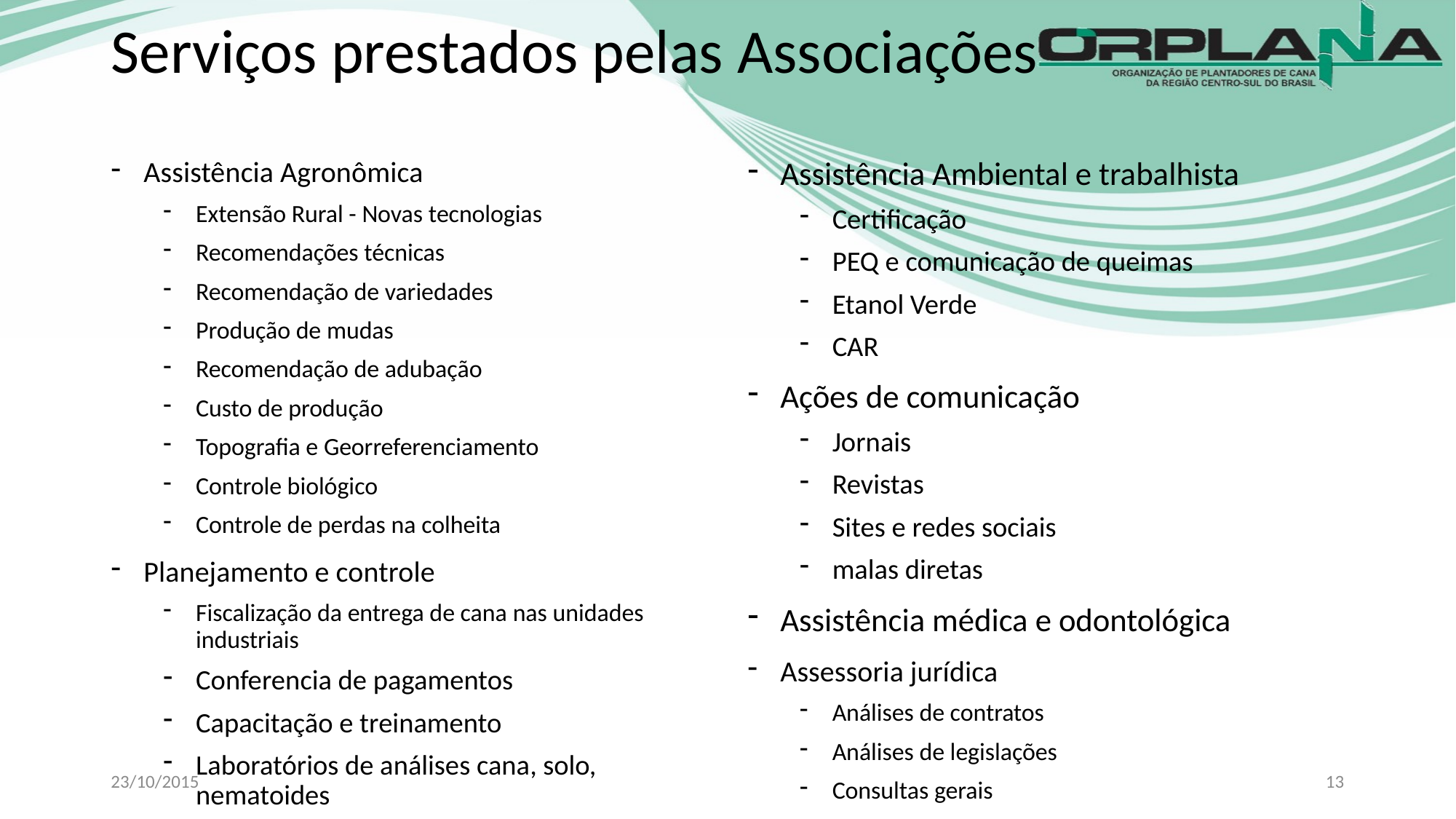

# Serviços prestados pelas Associações
Assistência Agronômica
Extensão Rural - Novas tecnologias
Recomendações técnicas
Recomendação de variedades
Produção de mudas
Recomendação de adubação
Custo de produção
Topografia e Georreferenciamento
Controle biológico
Controle de perdas na colheita
Planejamento e controle
Fiscalização da entrega de cana nas unidades industriais
Conferencia de pagamentos
Capacitação e treinamento
Laboratórios de análises cana, solo, nematoides

Assistência Ambiental e trabalhista
Certificação
PEQ e comunicação de queimas
Etanol Verde
CAR
Ações de comunicação
Jornais
Revistas
Sites e redes sociais
malas diretas
Assistência médica e odontológica
Assessoria jurídica
Análises de contratos
Análises de legislações
Consultas gerais

23/10/2015
13